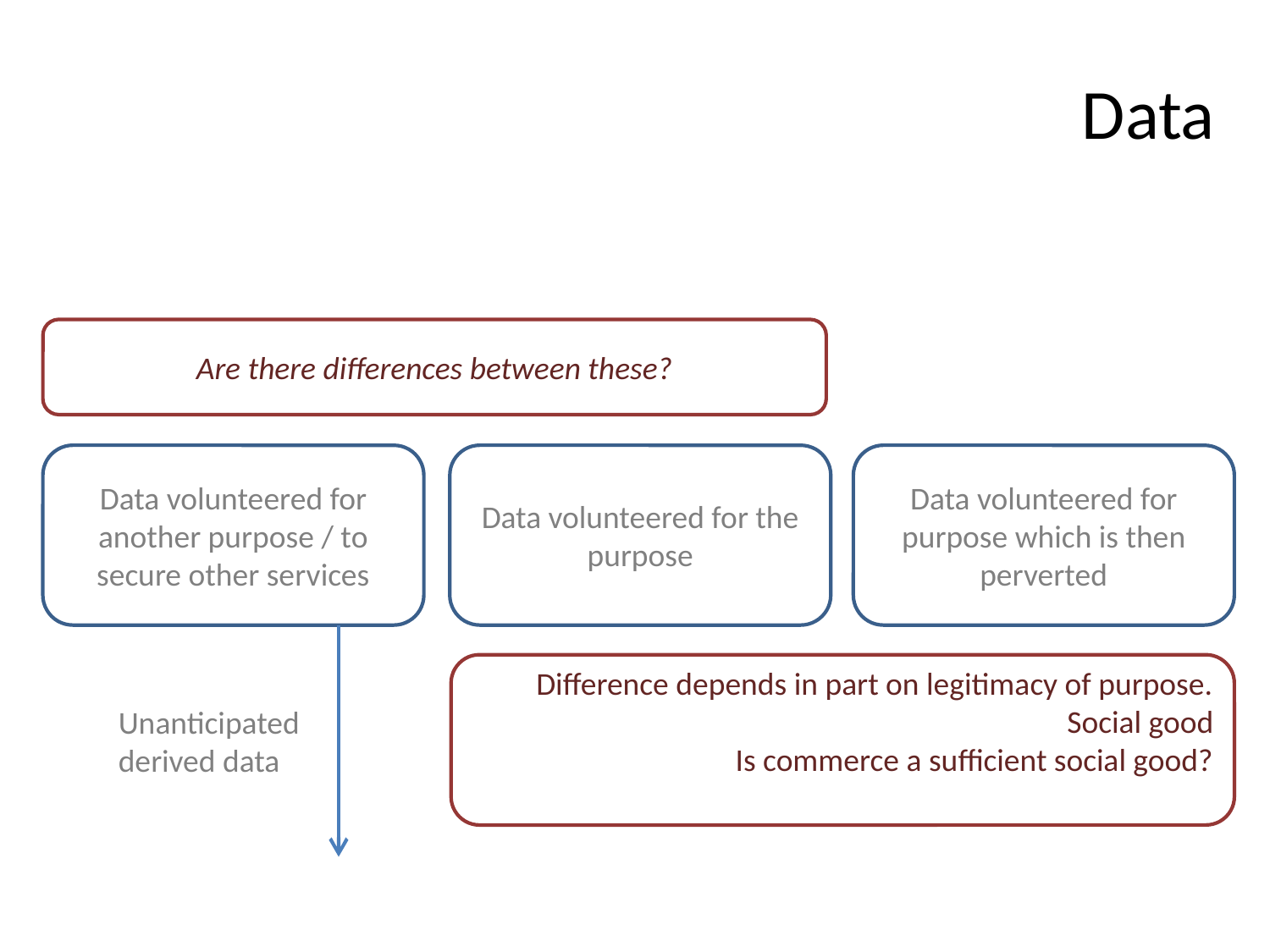

# Data
Are there differences between these?
Data volunteered for another purpose / to secure other services
Data volunteered for the purpose
Data volunteered for purpose which is then perverted
Difference depends in part on legitimacy of purpose.
Social good
Is commerce a sufficient social good?

Unanticipated derived data